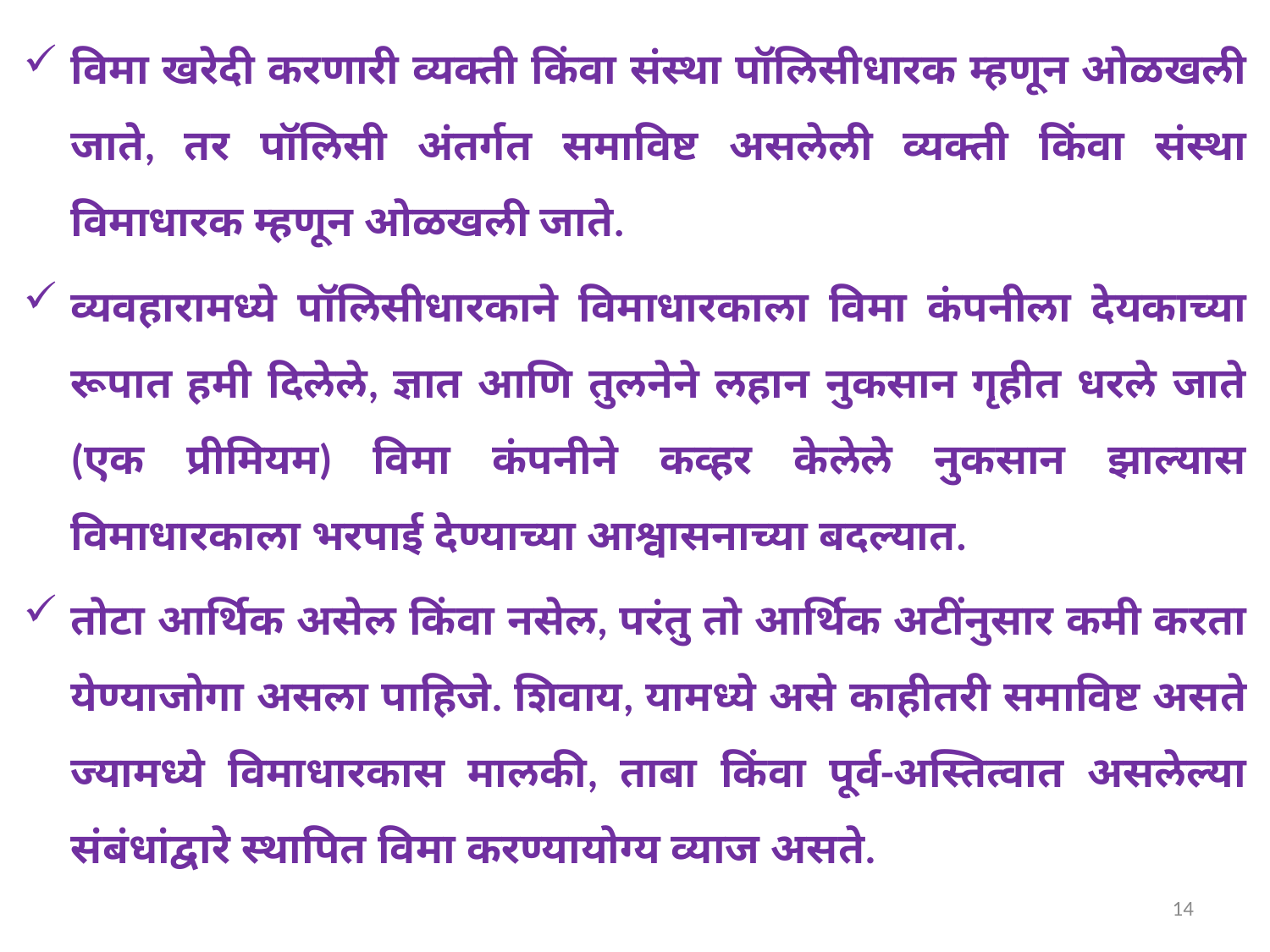

विमा खरेदी करणारी व्यक्ती किंवा संस्था पॉलिसीधारक म्हणून ओळखली जाते, तर पॉलिसी अंतर्गत समाविष्ट असलेली व्यक्ती किंवा संस्था विमाधारक म्हणून ओळखली जाते.
व्यवहारामध्ये पॉलिसीधारकाने विमाधारकाला विमा कंपनीला देयकाच्या रूपात हमी दिलेले, ज्ञात आणि तुलनेने लहान नुकसान गृहीत धरले जाते (एक प्रीमियम) विमा कंपनीने कव्हर केलेले नुकसान झाल्यास विमाधारकाला भरपाई देण्याच्या आश्वासनाच्या बदल्यात.
तोटा आर्थिक असेल किंवा नसेल, परंतु तो आर्थिक अटींनुसार कमी करता येण्याजोगा असला पाहिजे. शिवाय, यामध्ये असे काहीतरी समाविष्ट असते ज्यामध्ये विमाधारकास मालकी, ताबा किंवा पूर्व-अस्तित्वात असलेल्या संबंधांद्वारे स्थापित विमा करण्यायोग्य व्याज असते.
14